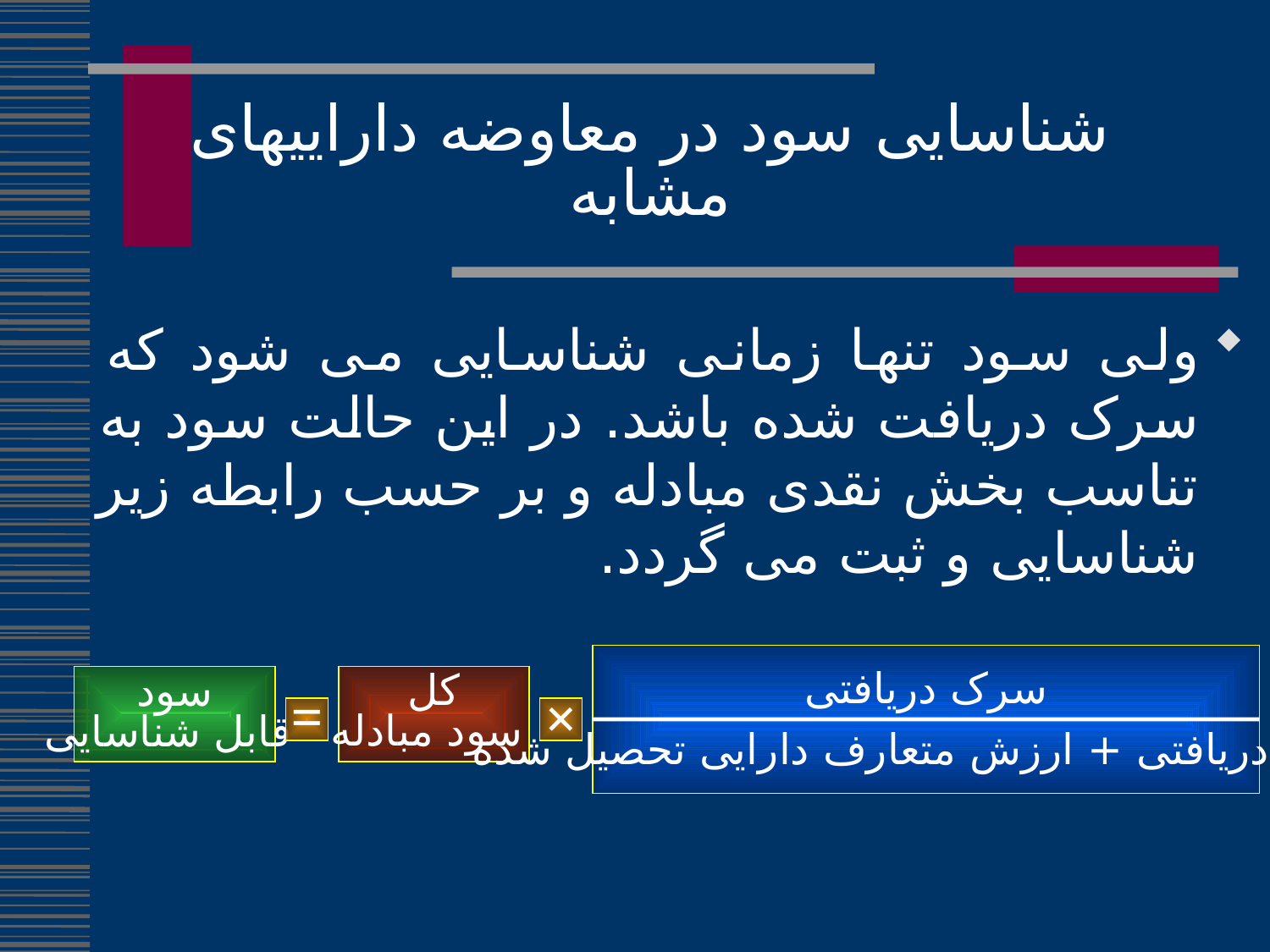

شناسایی سود در معاوضه داراییهای مشابه
ولی سود تنها زمانی شناسایی می شود که سرک دریافت شده باشد. در این حالت سود به تناسب بخش نقدی مبادله و بر حسب رابطه زیر شناسایی و ثبت می گردد.
سرک دریافتی
سرک دریافتی + ارزش متعارف دارایی تحصیل شده

سود
 قابل شناسایی
کل
 سود مبادله
=
×
318